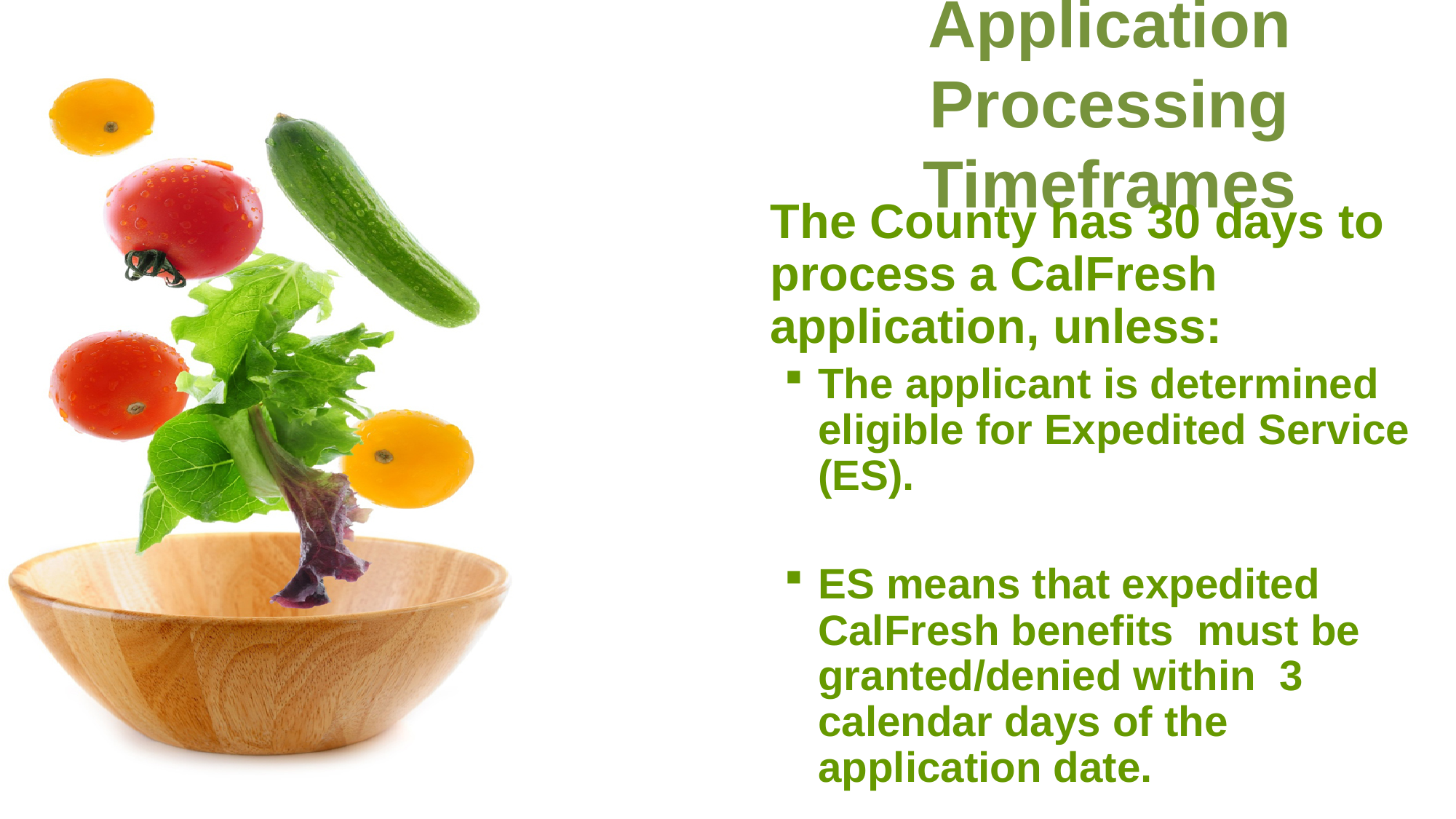

Application Processing Timeframes
	The County has 30 days to process a CalFresh application, unless:
The applicant is determined eligible for Expedited Service (ES).

ES means that expedited CalFresh benefits  must be granted/denied within  3 calendar days of the application date.